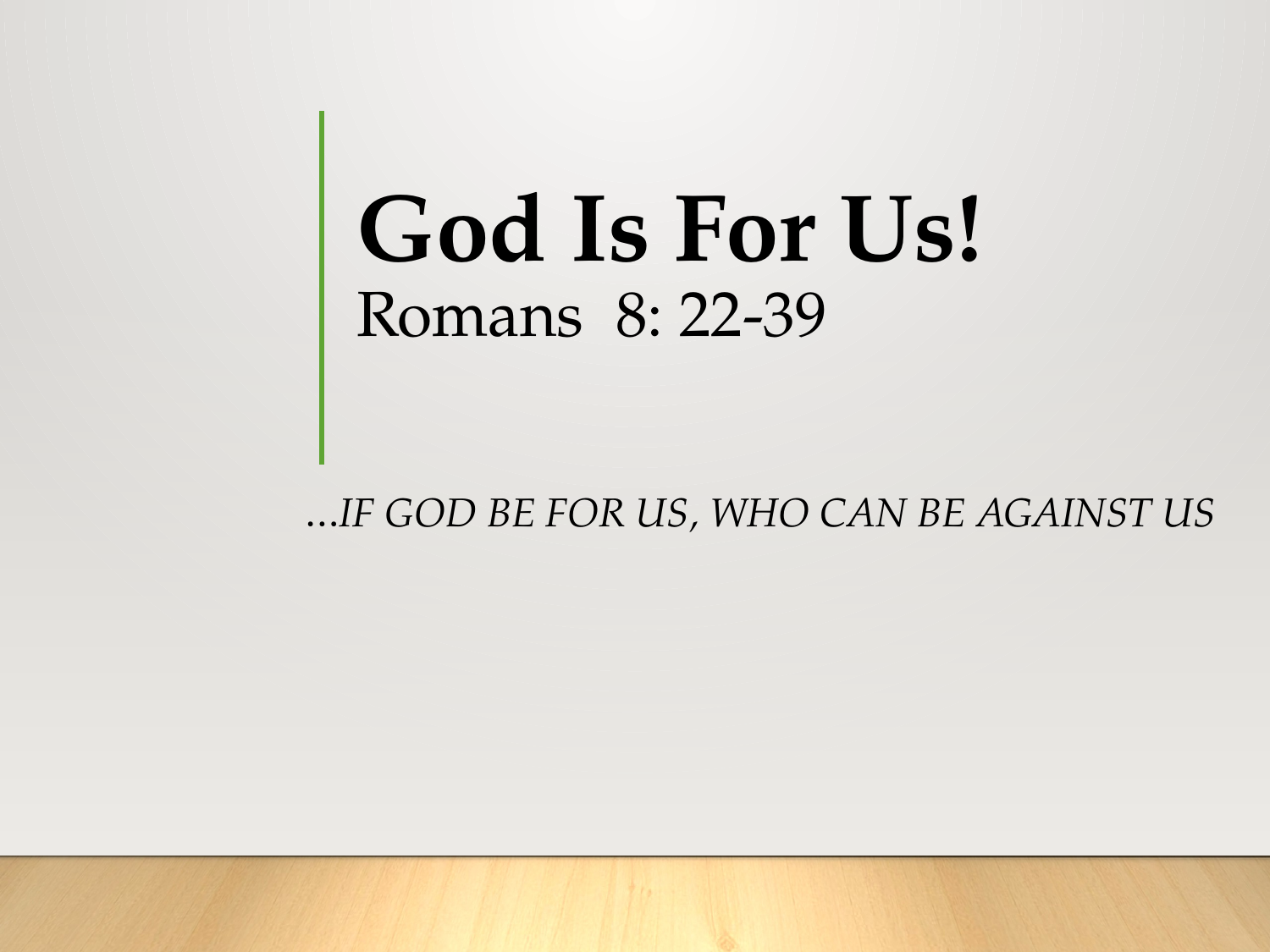

# God Is For Us!   Romans  8: 22-39
…If God be for us, who can be against us